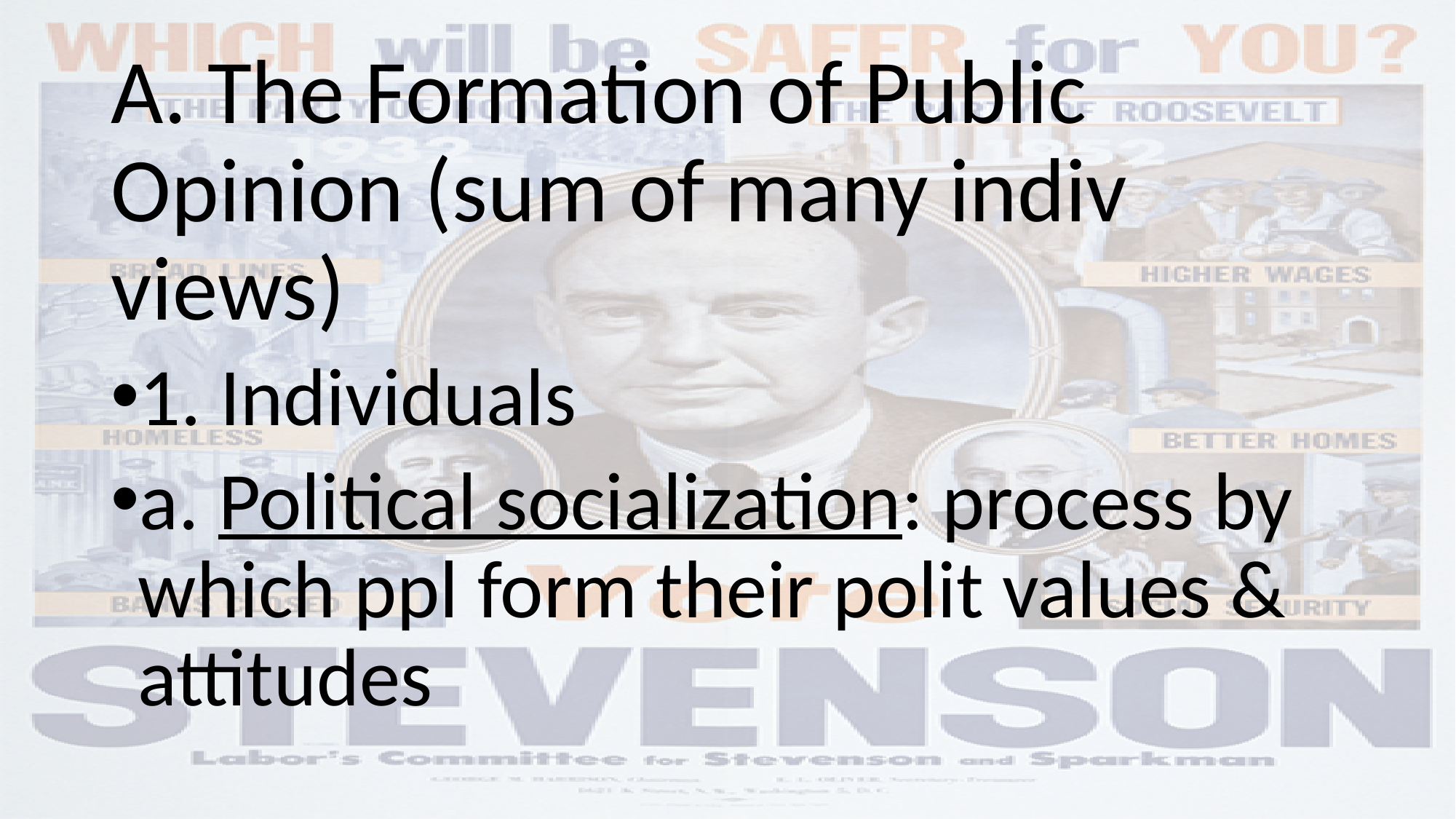

# A. The Formation of Public Opinion (sum of many indiv views)
1. Individuals
a. Political socialization: process by which ppl form their polit values & attitudes